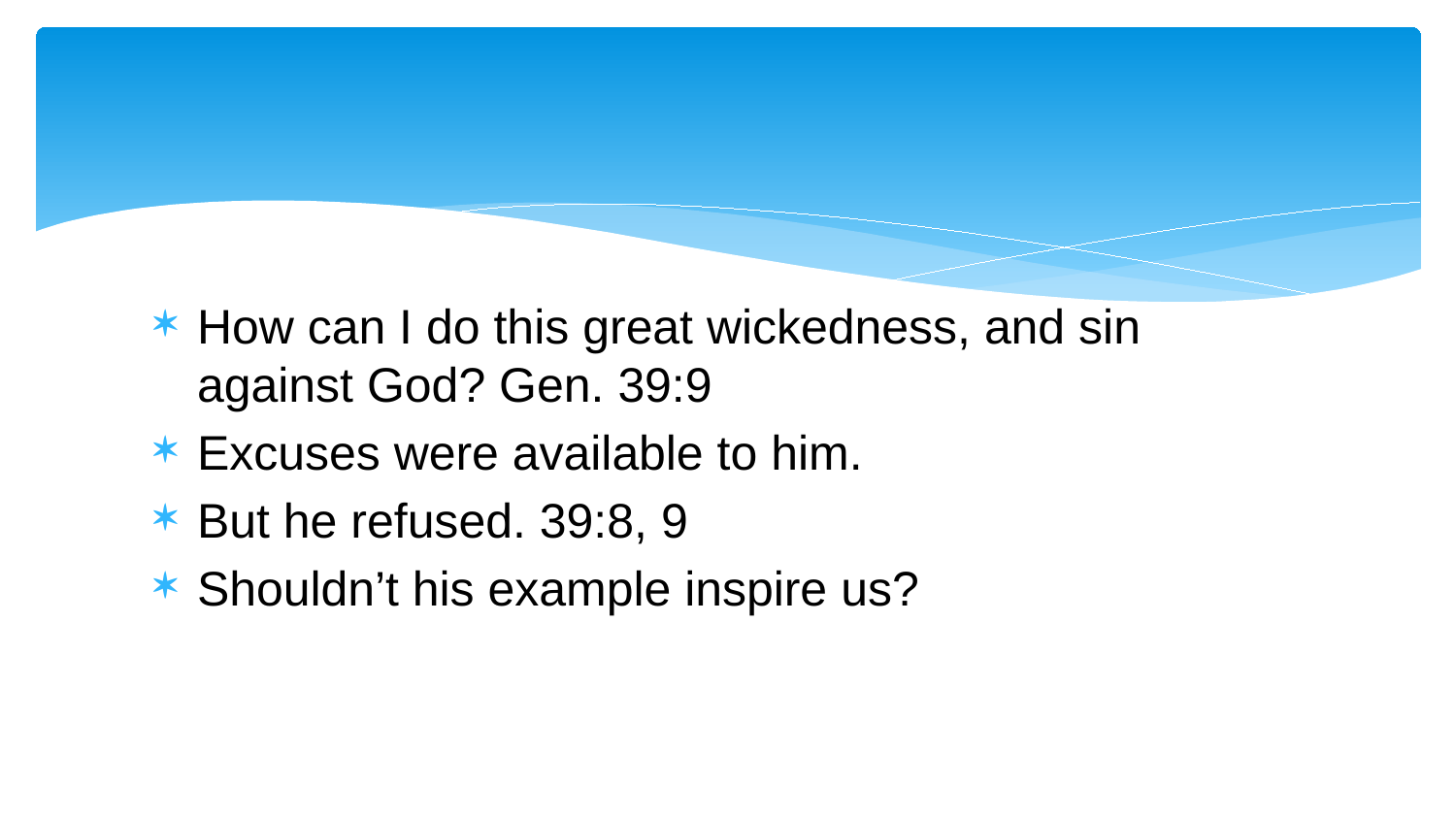

#
How can I do this great wickedness, and sin against God? Gen. 39:9
Excuses were available to him.
But he refused. 39:8, 9
Shouldn’t his example inspire us?